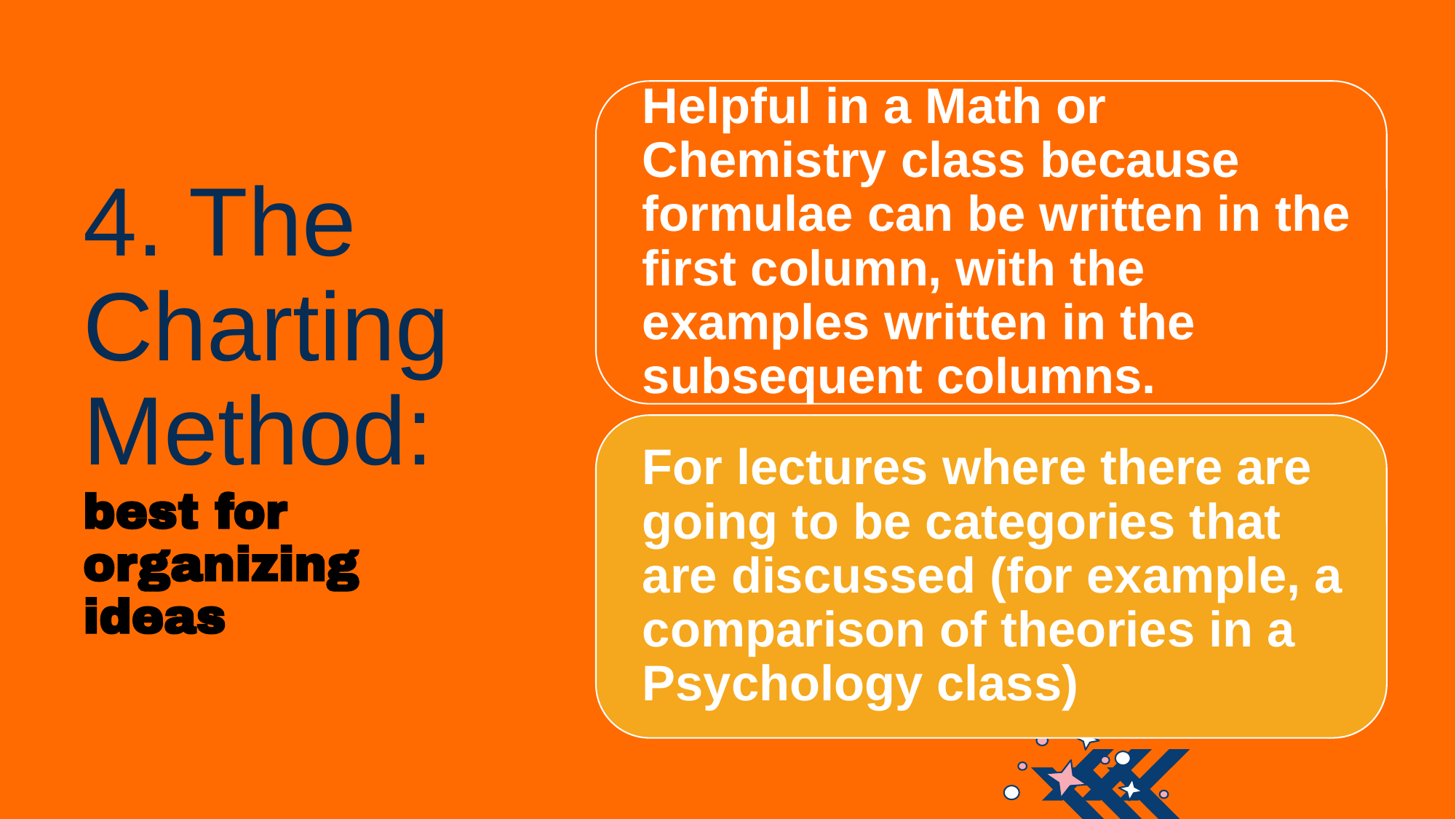

Helpful in a Math or Chemistry class because formulae can be written in the first column, with the examples written in the subsequent columns.
For lectures where there are going to be categories that are discussed (for example, a comparison of theories in a Psychology class)
4. The Charting Method: best for organizing ideas
27